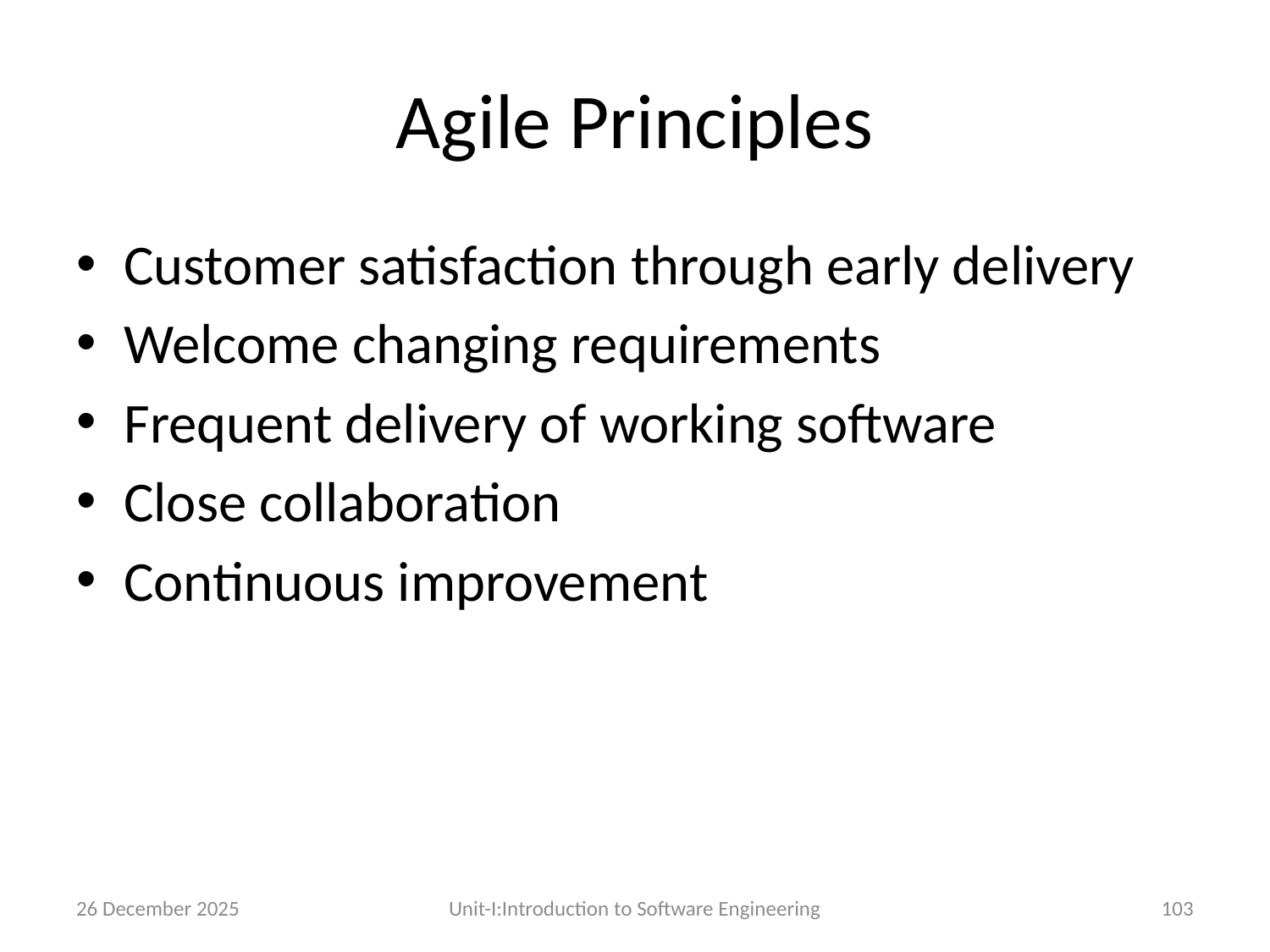

# Agile Principles
Customer satisfaction through early delivery
Welcome changing requirements
Frequent delivery of working software
Close collaboration
Continuous improvement
26 December 2025
Unit-I:Introduction to Software Engineering
103